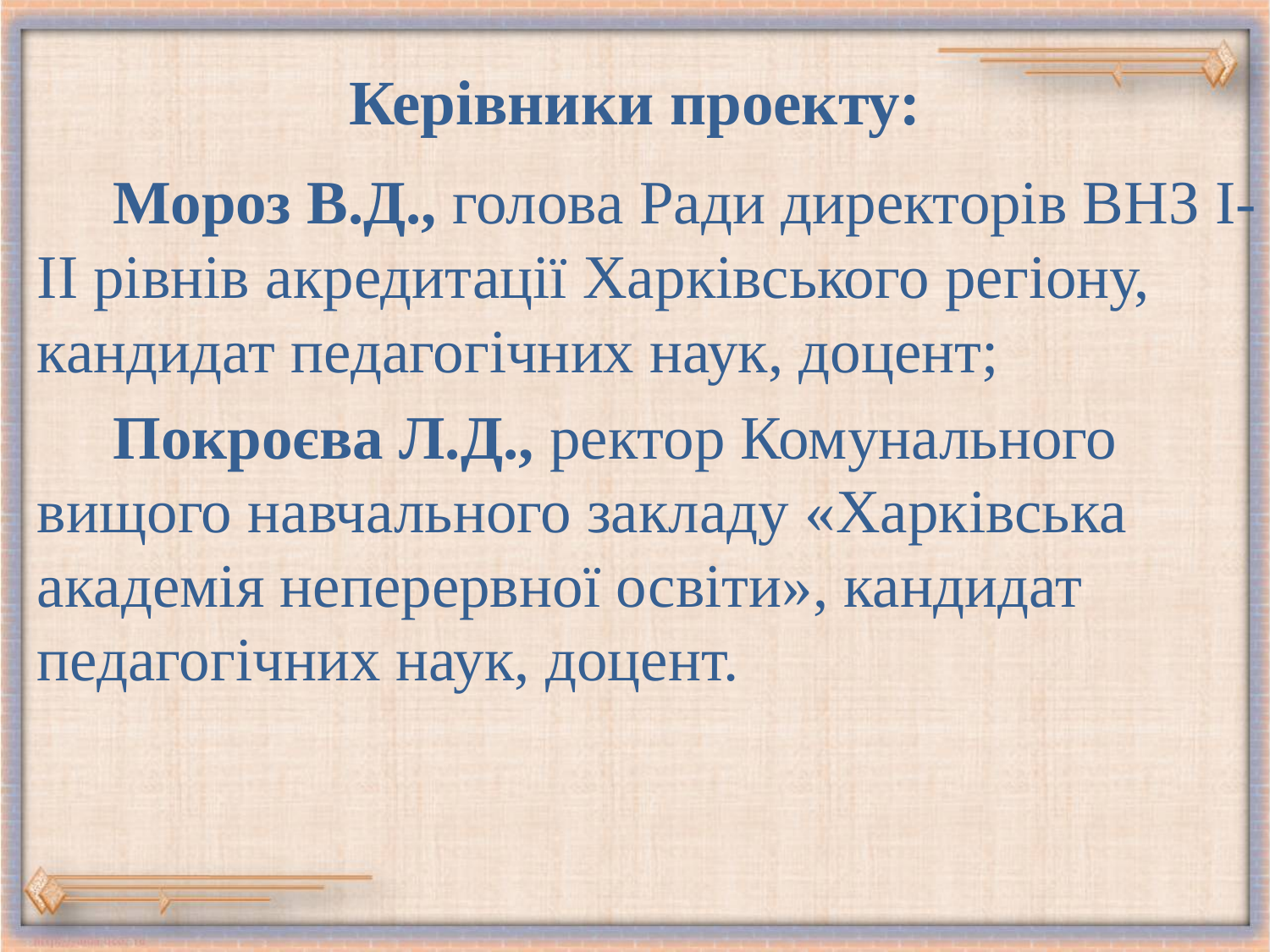

# Керівники проекту:
Мороз В.Д., голова Ради директорів ВНЗ І-IІ рівнів акредитації Харківського регіону, кандидат педагогічних наук, доцент;
Покроєва Л.Д., ректор Комунального вищого навчального закладу «Харківська академія неперервної освіти», кандидат педагогічних наук, доцент.